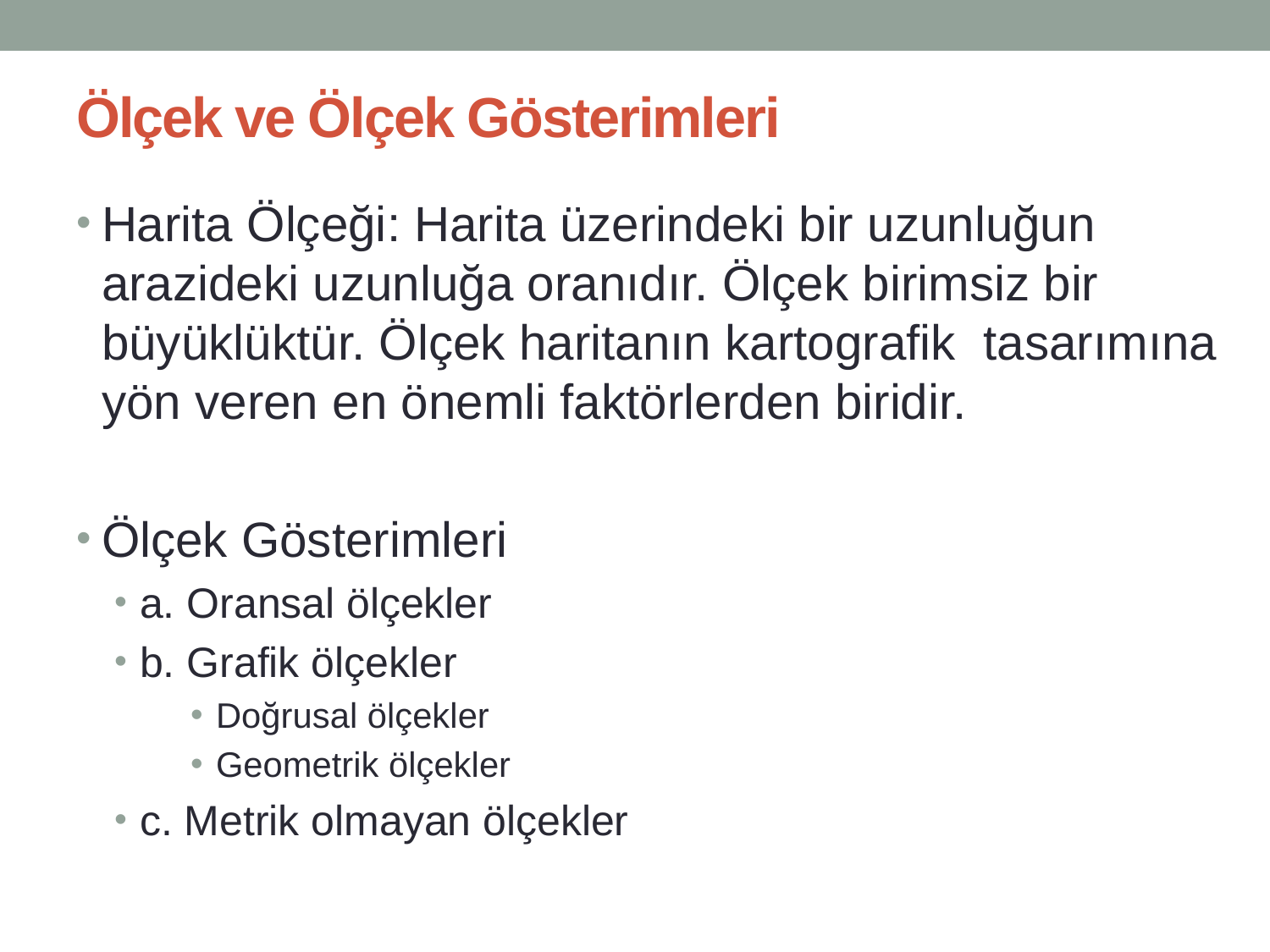

# Ölçek ve Ölçek Gösterimleri
Harita Ölçeği: Harita üzerindeki bir uzunluğun arazideki uzunluğa oranıdır. Ölçek birimsiz bir büyüklüktür. Ölçek haritanın kartografik  tasarımına yön veren en önemli faktörlerden biridir.

Ölçek Gösterimleri
a. Oransal ölçekler
b. Grafik ölçekler
Doğrusal ölçekler
Geometrik ölçekler
c. Metrik olmayan ölçekler